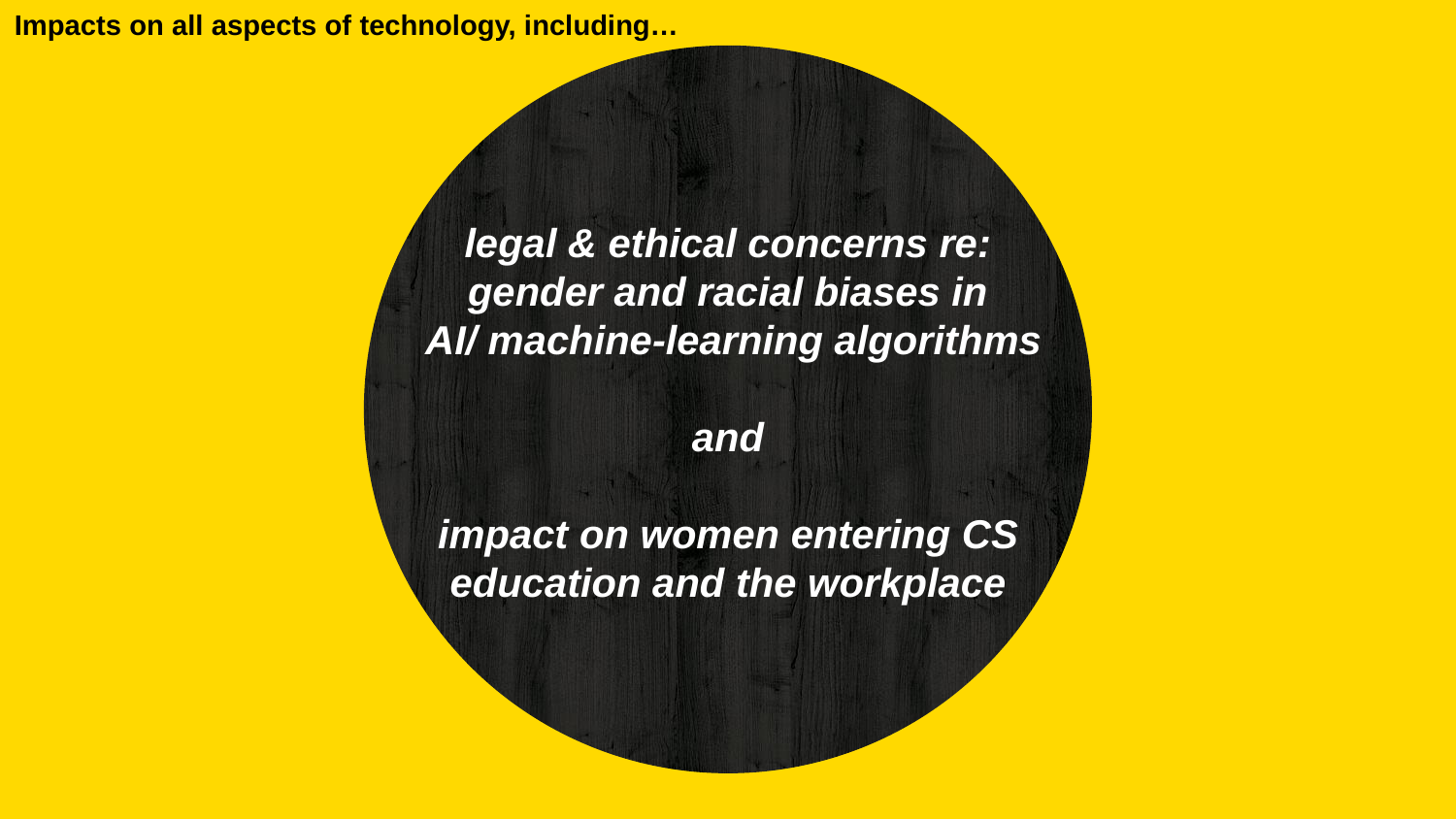

Impacts on all aspects of technology, including…
legal & ethical concerns re:
gender and racial biases in
 AI/ machine-learning algorithms

and

impact on women entering CS education and the workplace